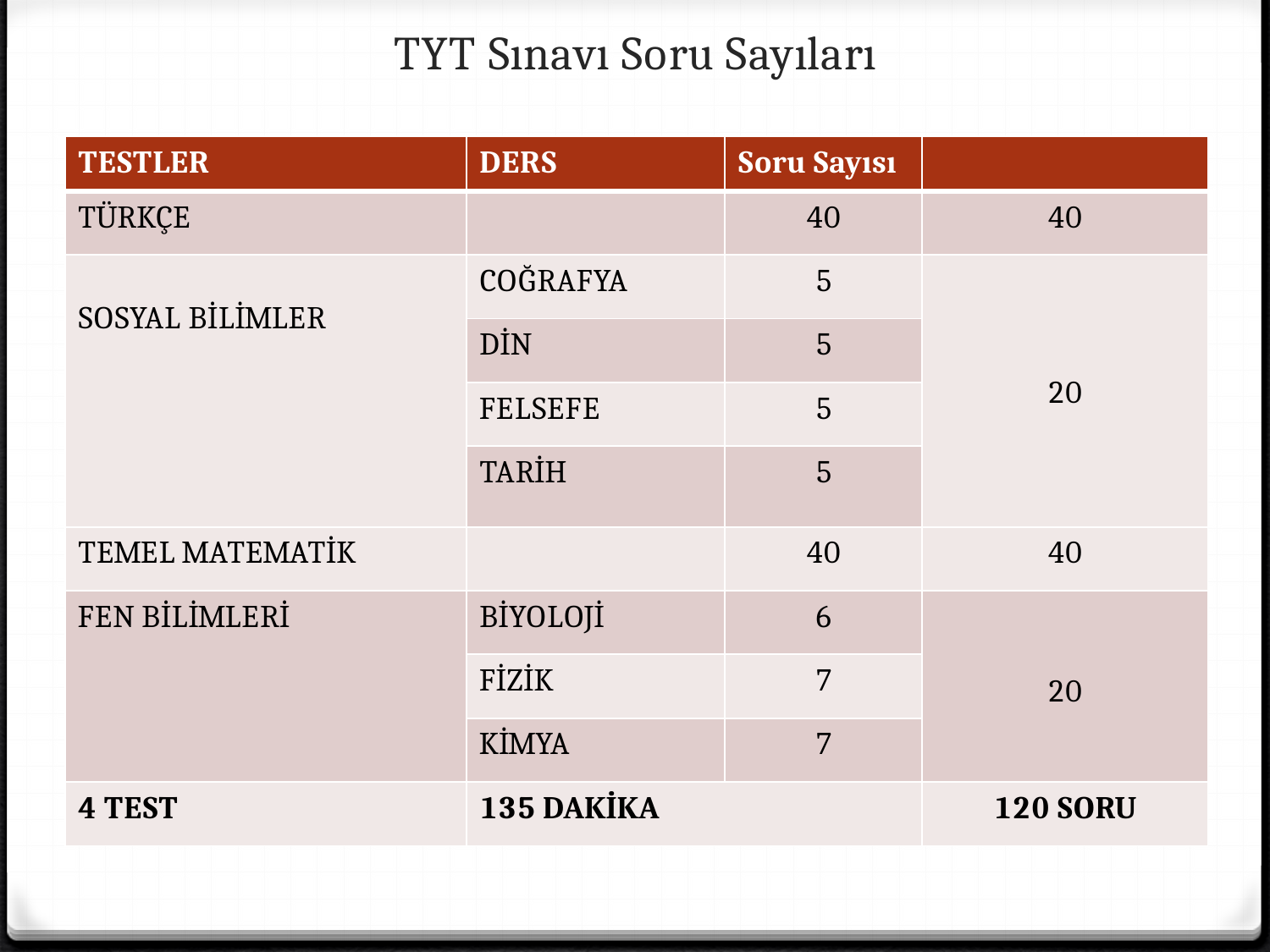

# TYT Sınavı Soru Sayıları
| TESTLER | DERS | Soru Sayısı |  |
| --- | --- | --- | --- |
| TÜRKÇE |  | 40 | 40 |
| SOSYAL BİLİMLER | COĞRAFYA | 5 | 20 |
|  | DİN | 5 |  |
|  | FELSEFE | 5 |  |
|  | TARİH | 5 |  |
| TEMEL MATEMATİK |  | 40 | 40 |
| FEN BİLİMLERİ | BİYOLOJİ | 6 | 20 |
|  | FİZİK | 7 |  |
|  | KİMYA | 7 |  |
| 4 TEST | 135 DAKİKA |  | 120 SORU |